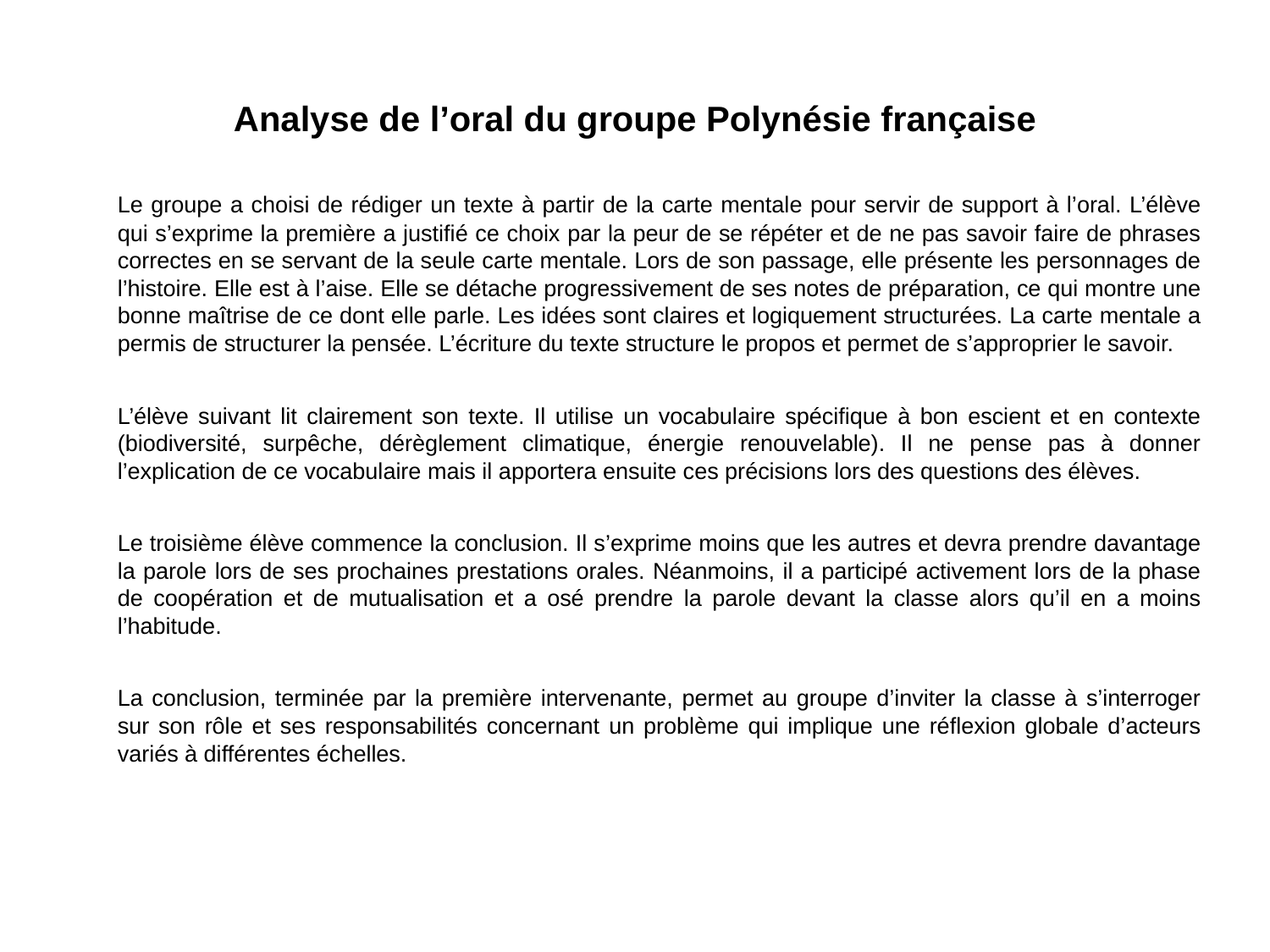

# Analyse de l’oral du groupe Polynésie française
	Le groupe a choisi de rédiger un texte à partir de la carte mentale pour servir de support à l’oral. L’élève qui s’exprime la première a justifié ce choix par la peur de se répéter et de ne pas savoir faire de phrases correctes en se servant de la seule carte mentale. Lors de son passage, elle présente les personnages de l’histoire. Elle est à l’aise. Elle se détache progressivement de ses notes de préparation, ce qui montre une bonne maîtrise de ce dont elle parle. Les idées sont claires et logiquement structurées. La carte mentale a permis de structurer la pensée. L’écriture du texte structure le propos et permet de s’approprier le savoir.

	L’élève suivant lit clairement son texte. Il utilise un vocabulaire spécifique à bon escient et en contexte (biodiversité, surpêche, dérèglement climatique, énergie renouvelable). Il ne pense pas à donner l’explication de ce vocabulaire mais il apportera ensuite ces précisions lors des questions des élèves.

	Le troisième élève commence la conclusion. Il s’exprime moins que les autres et devra prendre davantage la parole lors de ses prochaines prestations orales. Néanmoins, il a participé activement lors de la phase de coopération et de mutualisation et a osé prendre la parole devant la classe alors qu’il en a moins l’habitude.

	La conclusion, terminée par la première intervenante, permet au groupe d’inviter la classe à s’interroger sur son rôle et ses responsabilités concernant un problème qui implique une réflexion globale d’acteurs variés à différentes échelles.